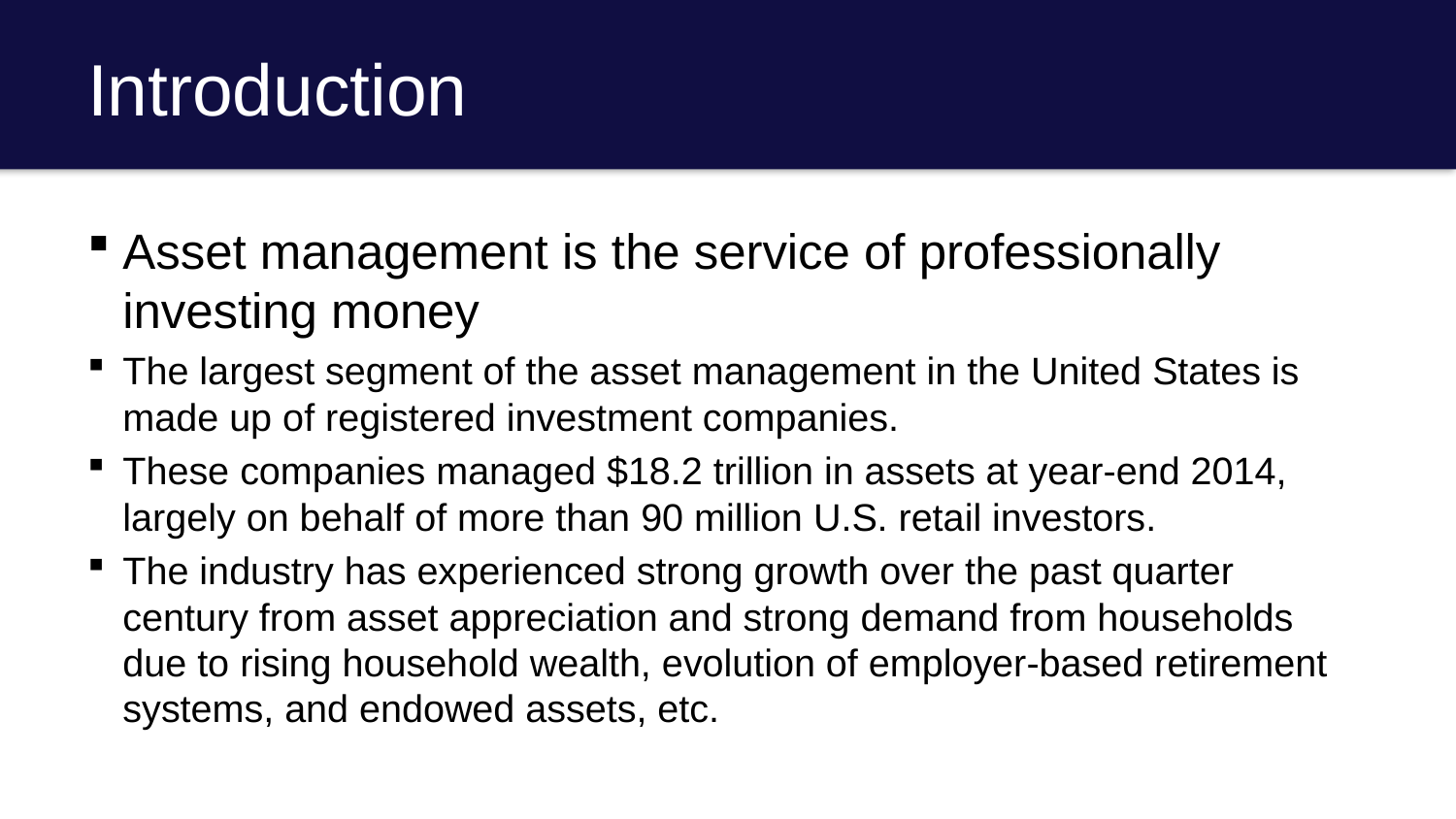

# Introduction
Asset management is the service of professionally investing money
The largest segment of the asset management in the United States is made up of registered investment companies.
These companies managed $18.2 trillion in assets at year-end 2014, largely on behalf of more than 90 million U.S. retail investors.
The industry has experienced strong growth over the past quarter century from asset appreciation and strong demand from households due to rising household wealth, evolution of employer-based retirement systems, and endowed assets, etc.